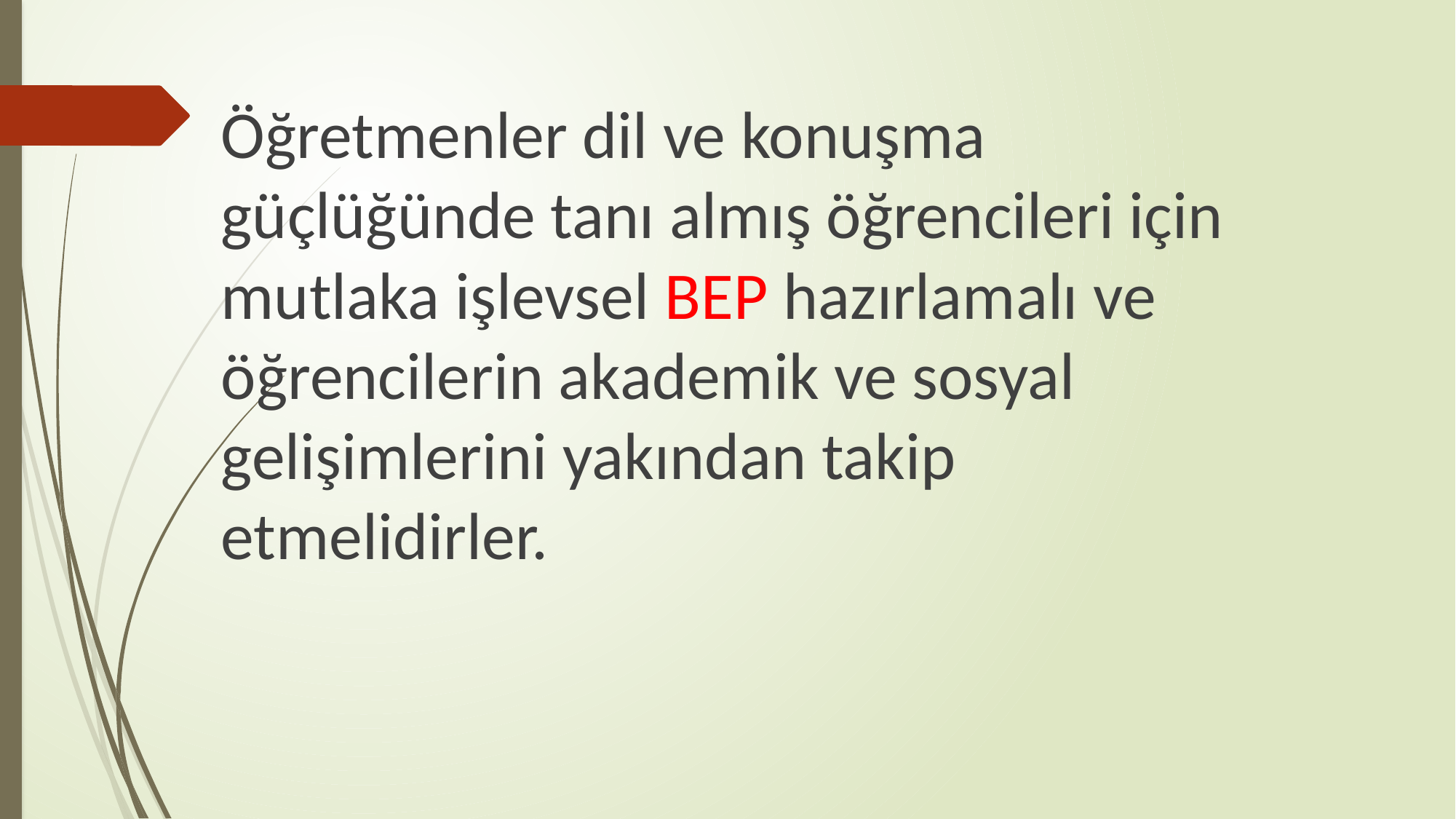

Öğretmenler dil ve konuşma güçlüğünde tanı almış öğrencileri için mutlaka işlevsel BEP hazırlamalı ve öğrencilerin akademik ve sosyal gelişimlerini yakından takip etmelidirler.